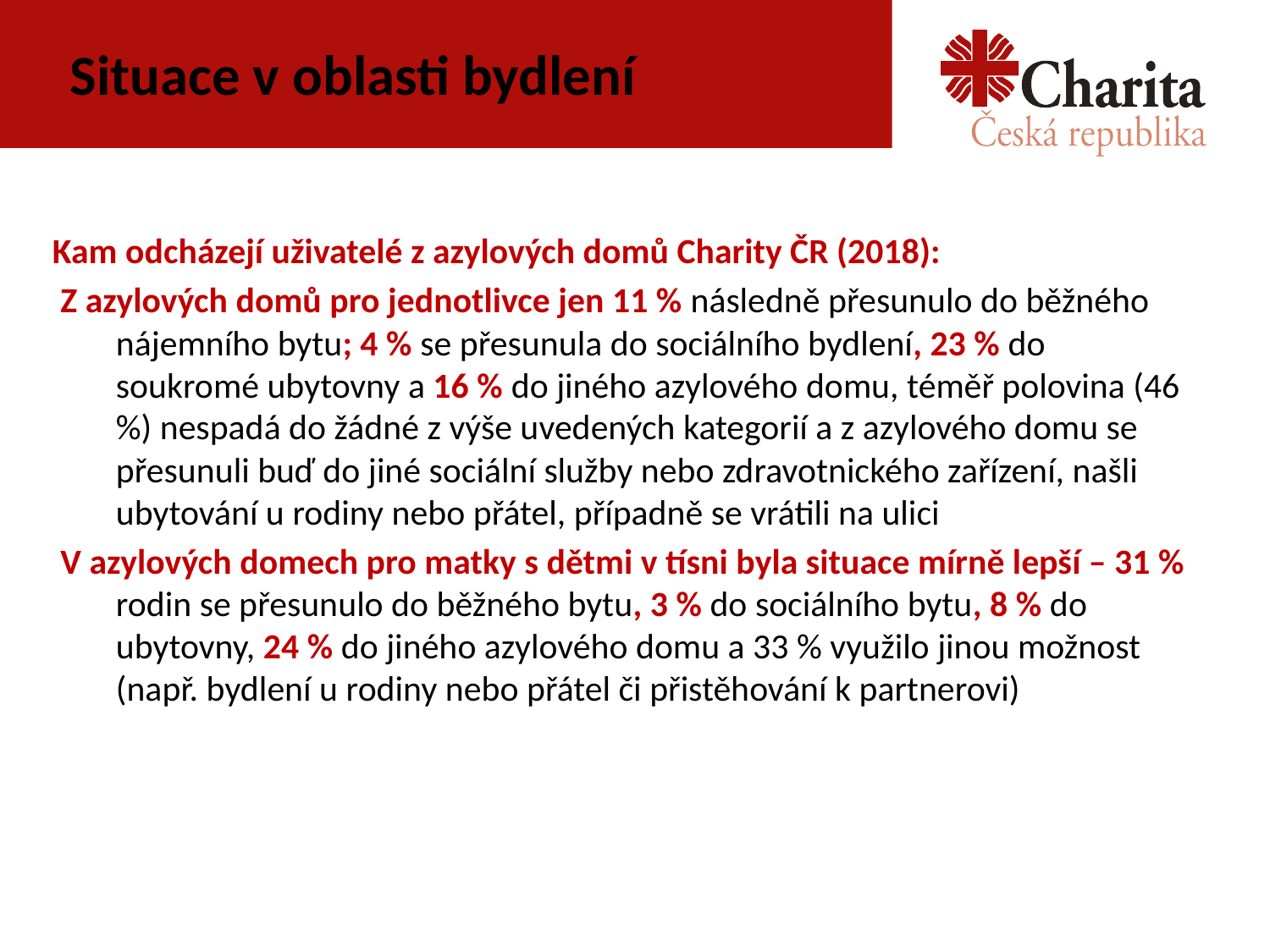

# Situace v oblasti bydlení
Kam odcházejí uživatelé z azylových domů Charity ČR (2018):
 Z azylových domů pro jednotlivce jen 11 % následně přesunulo do běžného nájemního bytu; 4 % se přesunula do sociálního bydlení, 23 % do soukromé ubytovny a 16 % do jiného azylového domu, téměř polovina (46 %) nespadá do žádné z výše uvedených kategorií a z azylového domu se přesunuli buď do jiné sociální služby nebo zdravotnického zařízení, našli ubytování u rodiny nebo přátel, případně se vrátili na ulici
 V azylových domech pro matky s dětmi v tísni byla situace mírně lepší – 31 % rodin se přesunulo do běžného bytu, 3 % do sociálního bytu, 8 % do ubytovny, 24 % do jiného azylového domu a 33 % využilo jinou možnost (např. bydlení u rodiny nebo přátel či přistěhování k partnerovi)